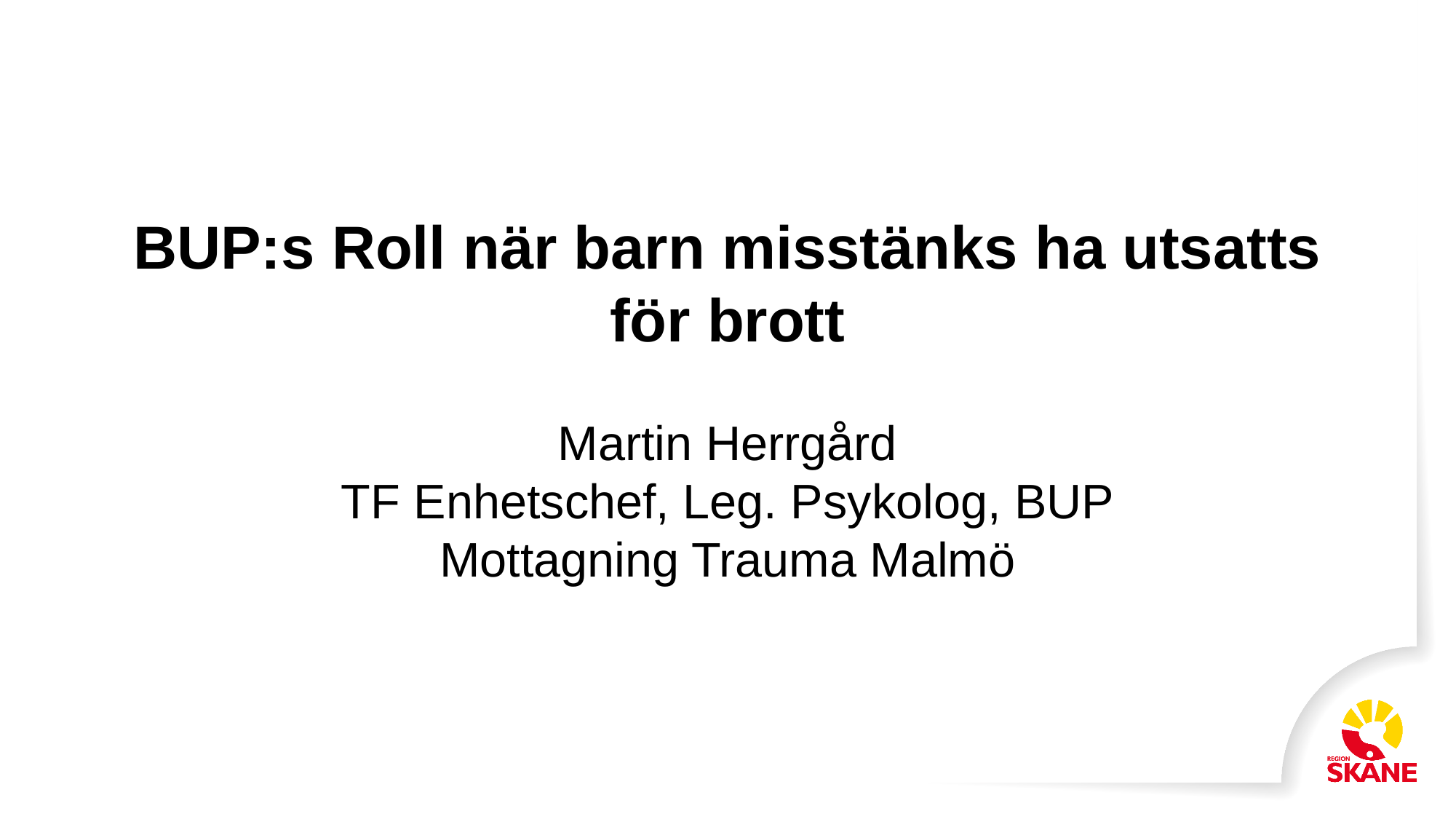

# BUP:s Roll när barn misstänks ha utsatts för brott
Martin Herrgård
TF Enhetschef, Leg. Psykolog, BUP Mottagning Trauma Malmö